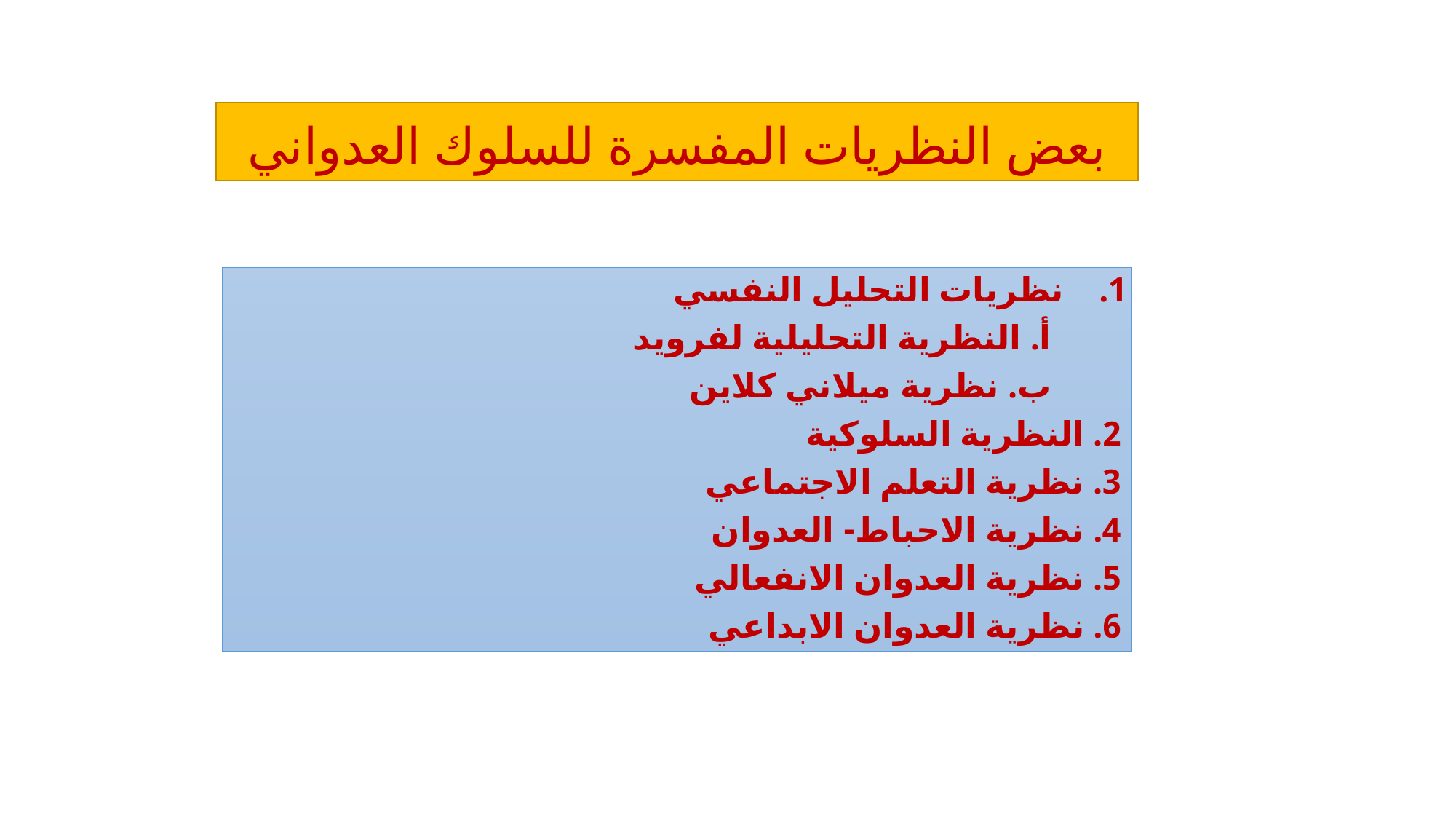

# بعض النظريات المفسرة للسلوك العدواني
نظريات التحليل النفسي
        أ. النظرية التحليلية لفرويد
        ب. نظرية ميلاني كلاين
2. النظرية السلوكية
3. نظرية التعلم الاجتماعي
4. نظرية الاحباط- العدوان
5. نظرية العدوان الانفعالي
6. نظرية العدوان الابداعي